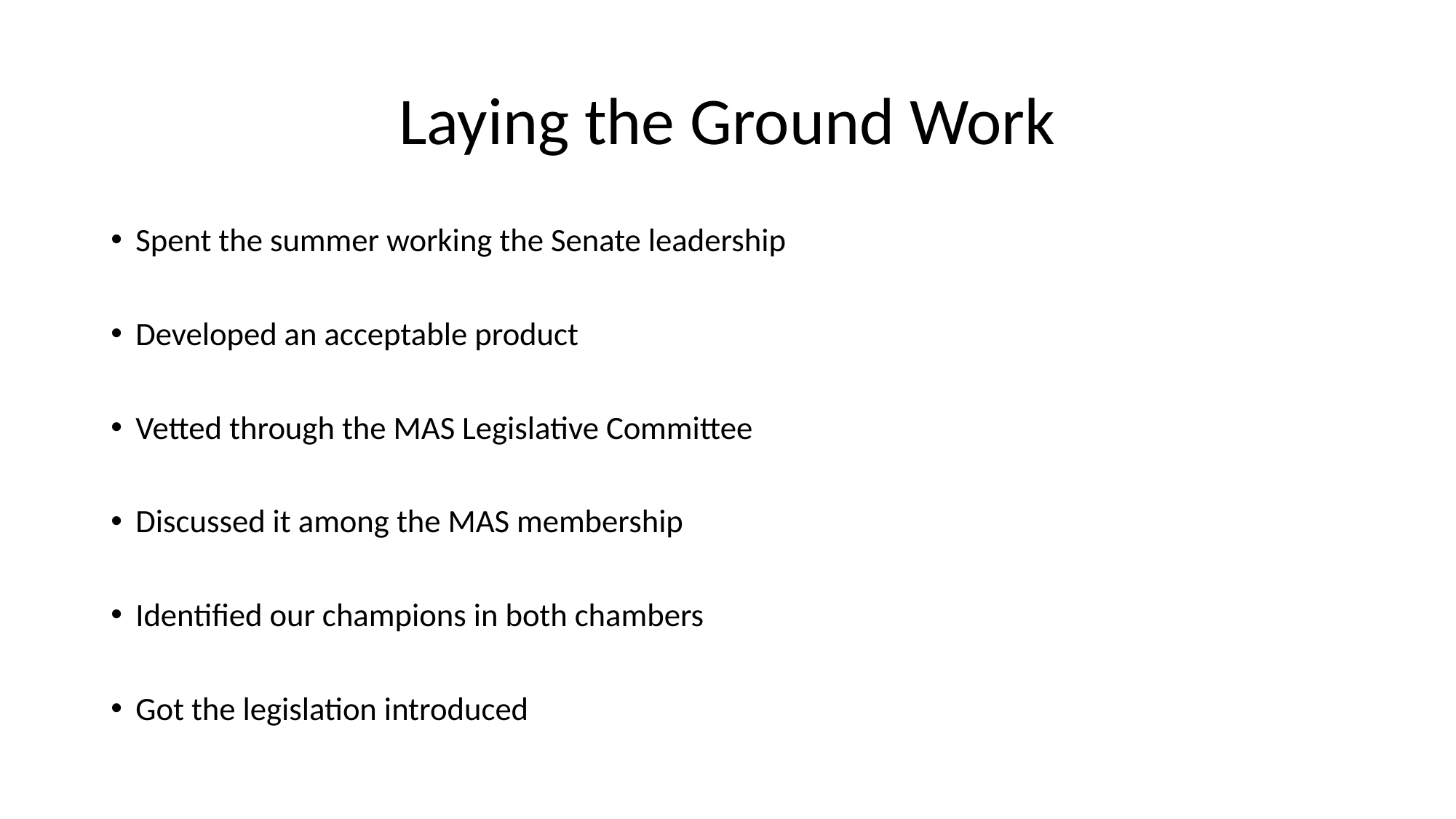

# Laying the Ground Work
Spent the summer working the Senate leadership

Developed an acceptable product

Vetted through the MAS Legislative Committee

Discussed it among the MAS membership

Identified our champions in both chambers

Got the legislation introduced